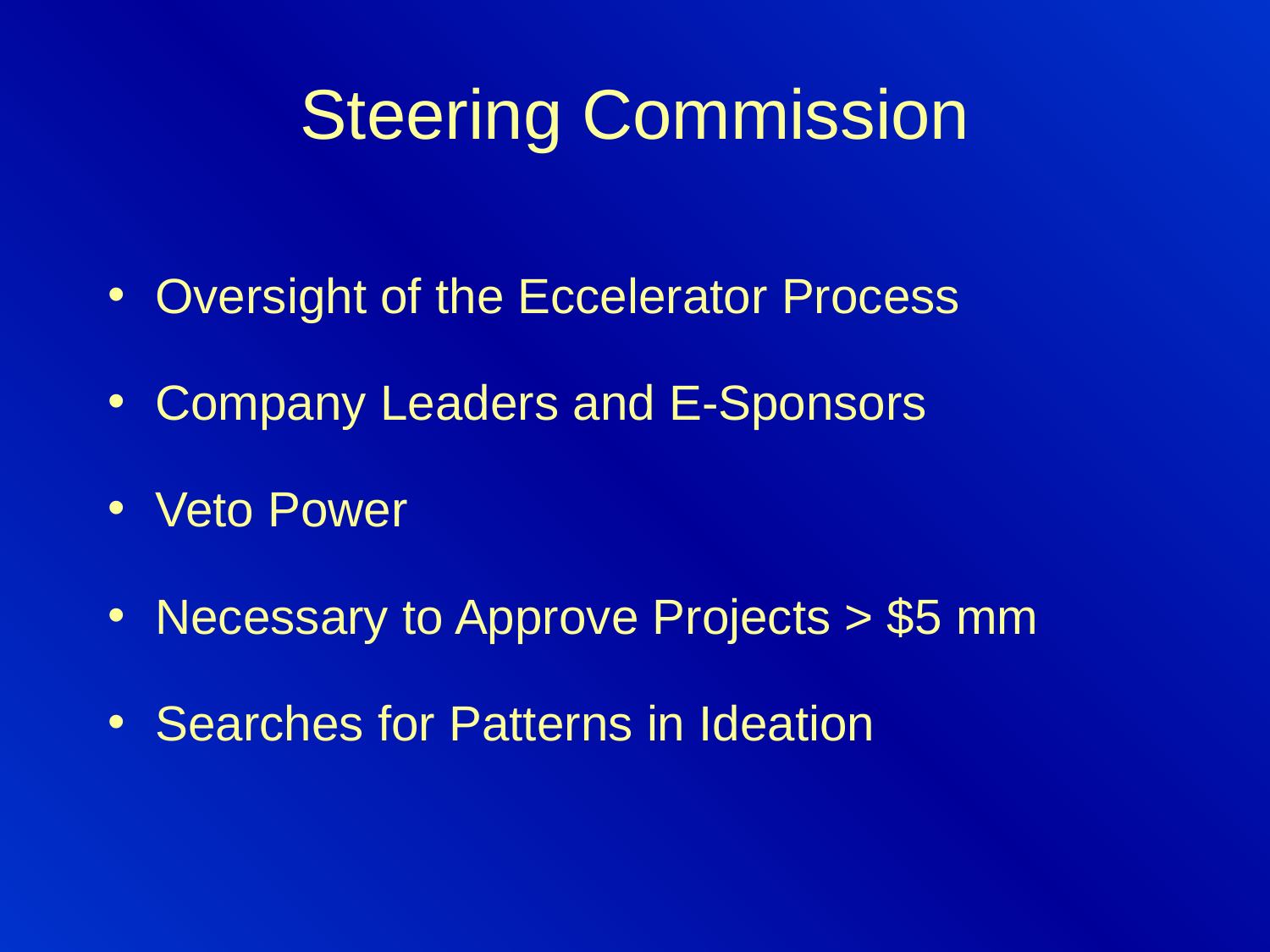

# Steering Commission
Oversight of the Eccelerator Process
Company Leaders and E-Sponsors
Veto Power
Necessary to Approve Projects > $5 mm
Searches for Patterns in Ideation